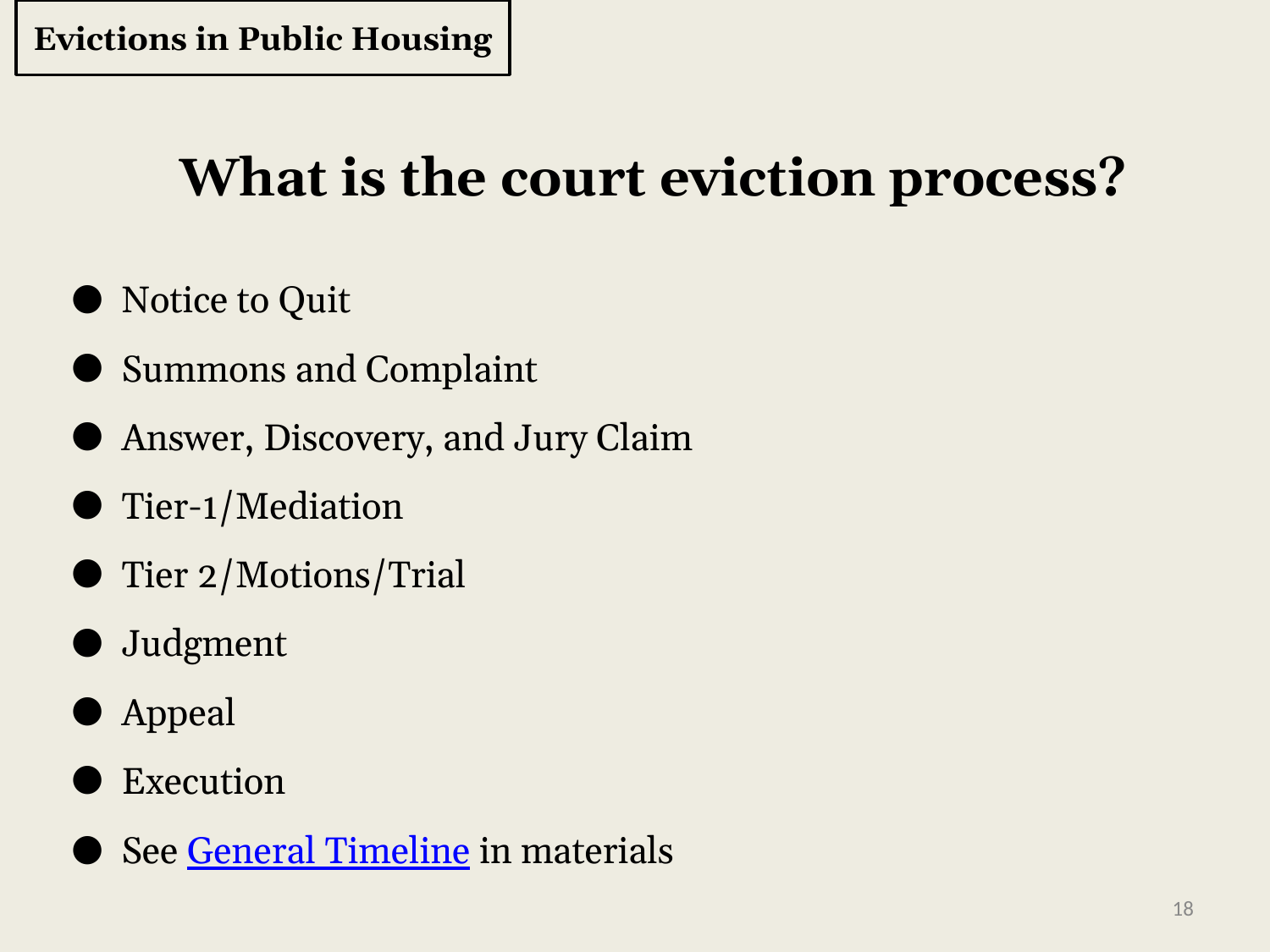

# Evictions in Public Housing
What is the court eviction process?
Notice to Quit
Summons and Complaint
Answer, Discovery, and Jury Claim
Tier-1/Mediation
Tier 2/Motions/Trial
Judgment
Appeal
Execution
See General Timeline in materials

18